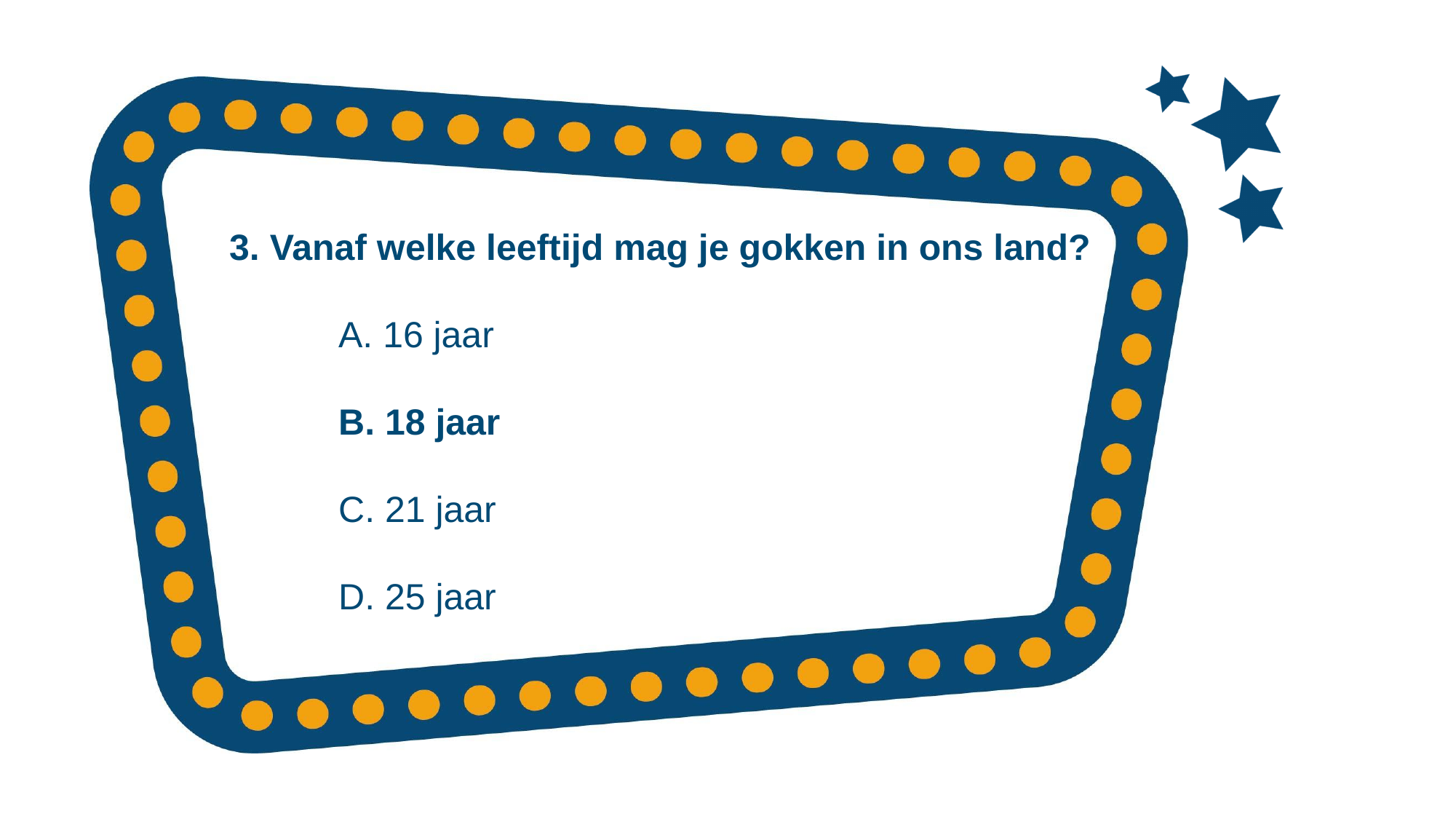

3. Vanaf welke leeftijd mag je gokken in ons land?

A. 16 jaar

B. 18 jaar

C. 21 jaar

               	D. 25 jaar